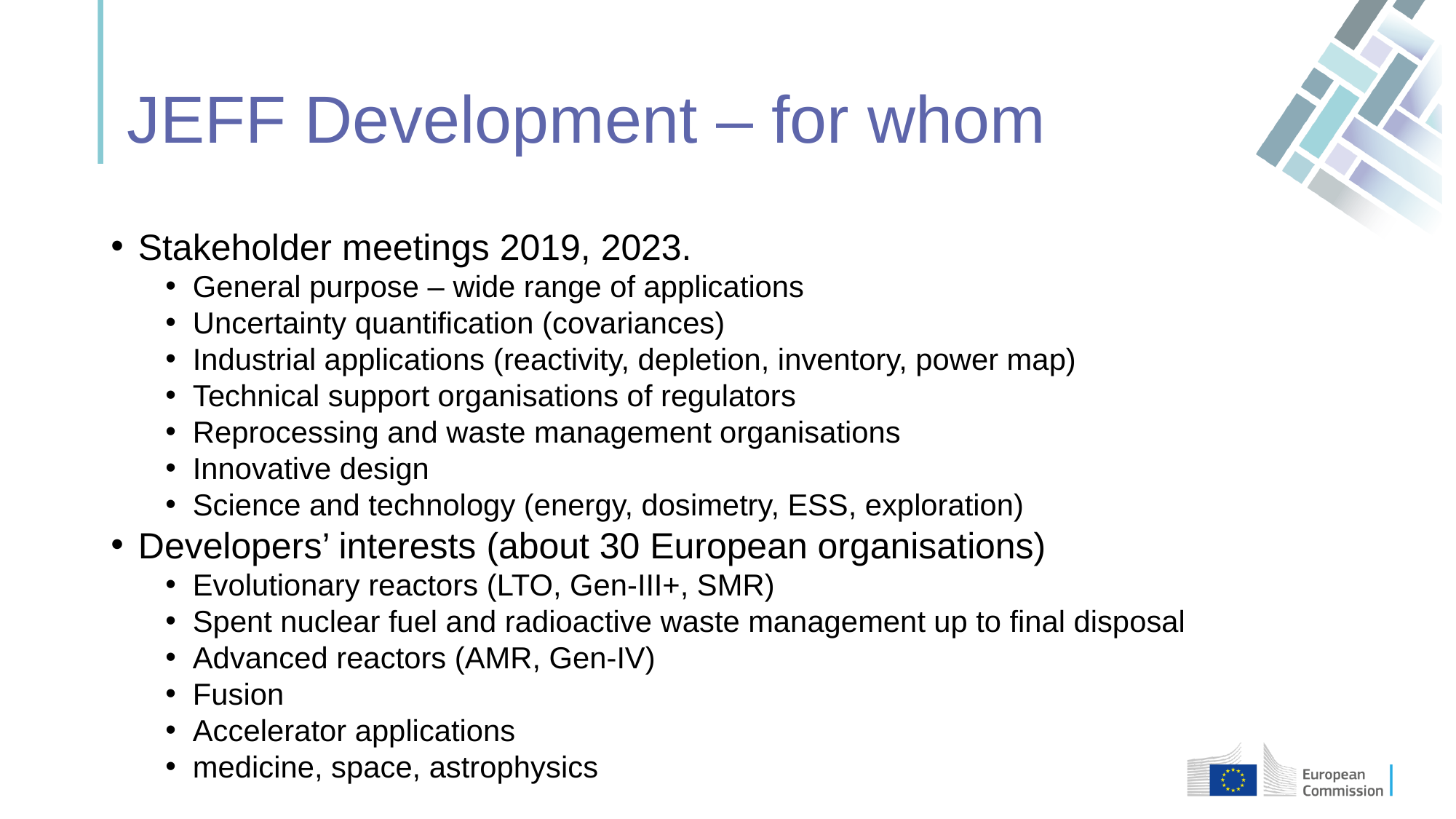

# JEFF Development – for whom
Stakeholder meetings 2019, 2023.
General purpose – wide range of applications
Uncertainty quantification (covariances)
Industrial applications (reactivity, depletion, inventory, power map)
Technical support organisations of regulators
Reprocessing and waste management organisations
Innovative design
Science and technology (energy, dosimetry, ESS, exploration)
Developers’ interests (about 30 European organisations)
Evolutionary reactors (LTO, Gen-III+, SMR)
Spent nuclear fuel and radioactive waste management up to final disposal
Advanced reactors (AMR, Gen-IV)
Fusion
Accelerator applications
medicine, space, astrophysics